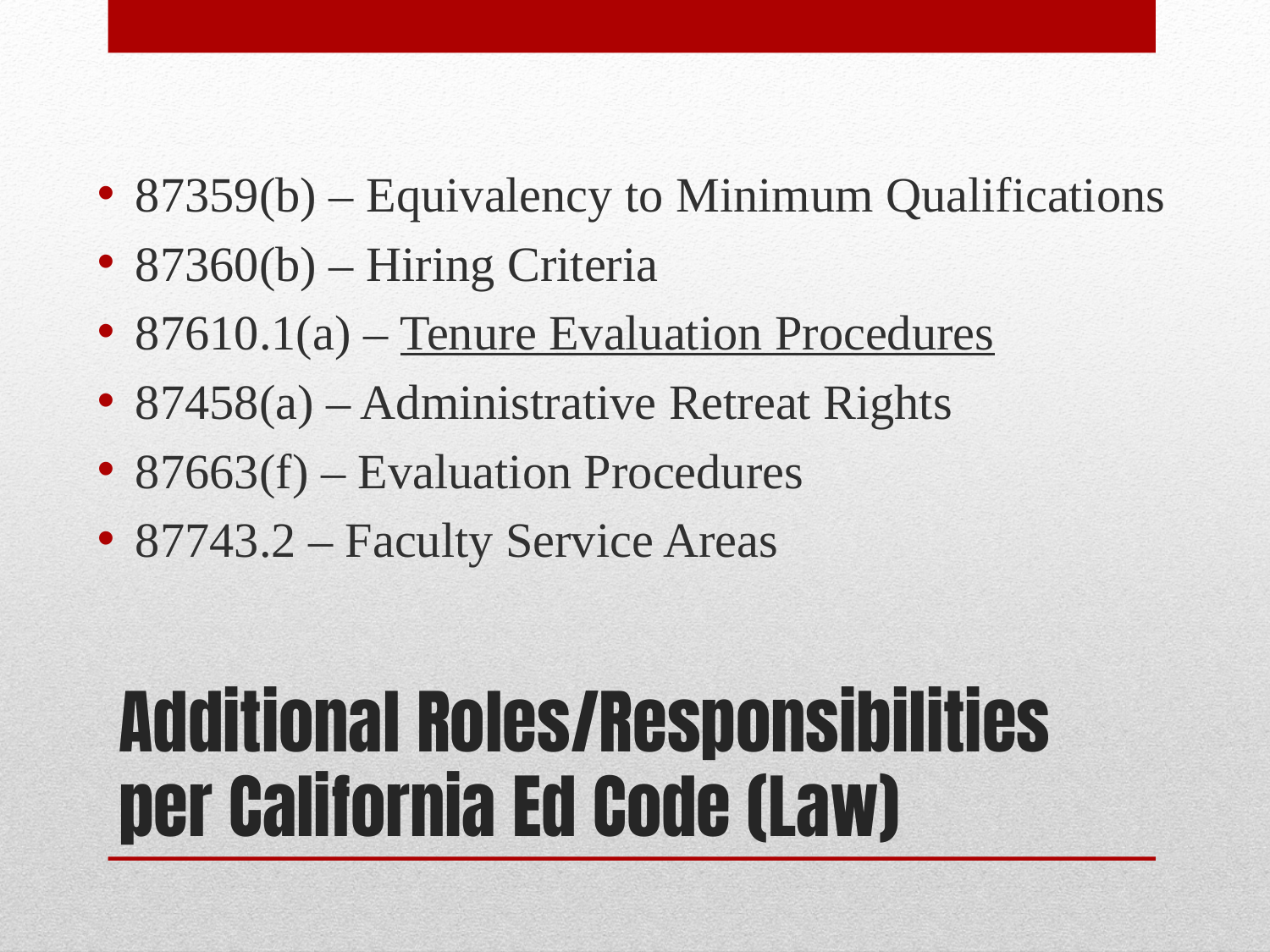

87359(b) – Equivalency to Minimum Qualifications
87360(b) – Hiring Criteria
87610.1(a) – Tenure Evaluation Procedures
87458(a) – Administrative Retreat Rights
87663(f) – Evaluation Procedures
87743.2 – Faculty Service Areas
# Additional Roles/Responsibilities per California Ed Code (Law)